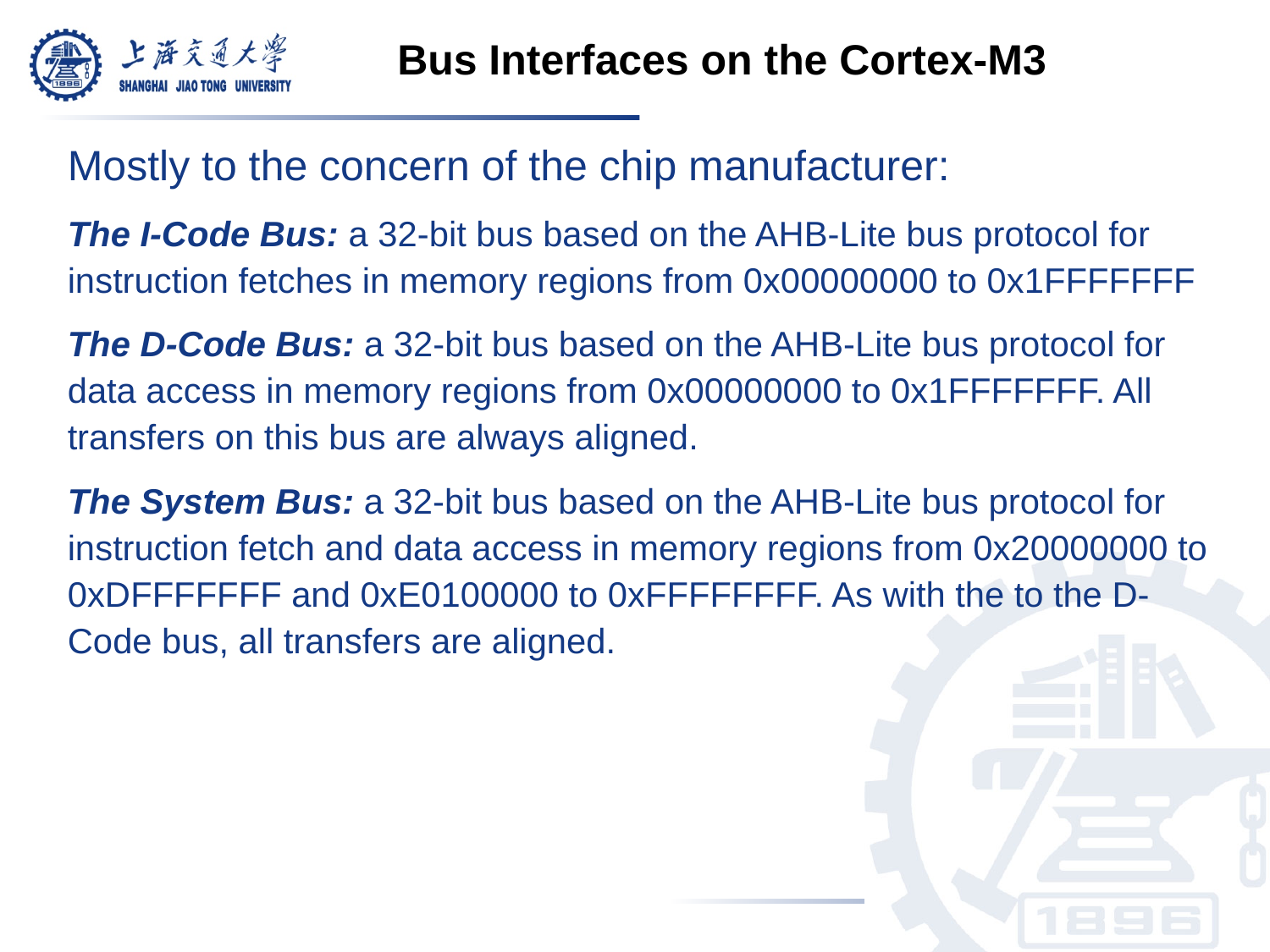

Bus Interfaces on the Cortex-M3
Mostly to the concern of the chip manufacturer:
The I-Code Bus: a 32-bit bus based on the AHB-Lite bus protocol for instruction fetches in memory regions from 0x00000000 to 0x1FFFFFFF
The D-Code Bus: a 32-bit bus based on the AHB-Lite bus protocol for data access in memory regions from 0x00000000 to 0x1FFFFFFF. All transfers on this bus are always aligned.
The System Bus: a 32-bit bus based on the AHB-Lite bus protocol for instruction fetch and data access in memory regions from 0x20000000 to 0xDFFFFFFF and 0xE0100000 to 0xFFFFFFFF. As with the to the D-Code bus, all transfers are aligned.